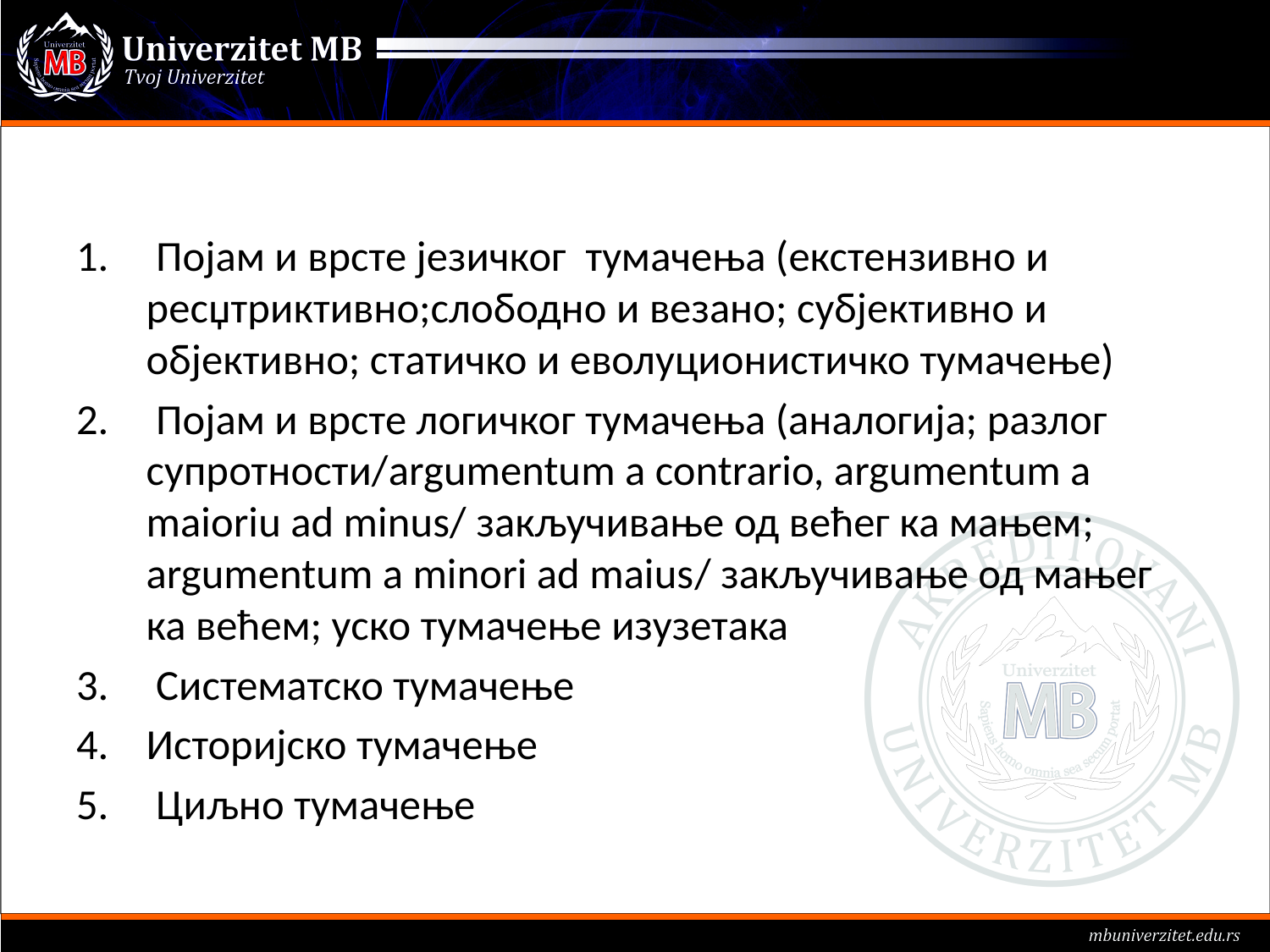

#
 Појам и врсте језичког  тумачења (екстензивно и ресџтриктивно;слободно и везано; субјективно и објективно; статичко и еволуционистичко тумачење)
 Појам и врсте логичког тумачења (аналогија; разлог супротности/argumentum a contrario, argumentum a maioriu ad minus/ закључивање од већег ка мањем;  argumentum a minori ad maius/ закључивање од мањег ка већем; уско тумачење изузетака
 Систематско тумачење
Историјско тумачење
 Циљно тумачење